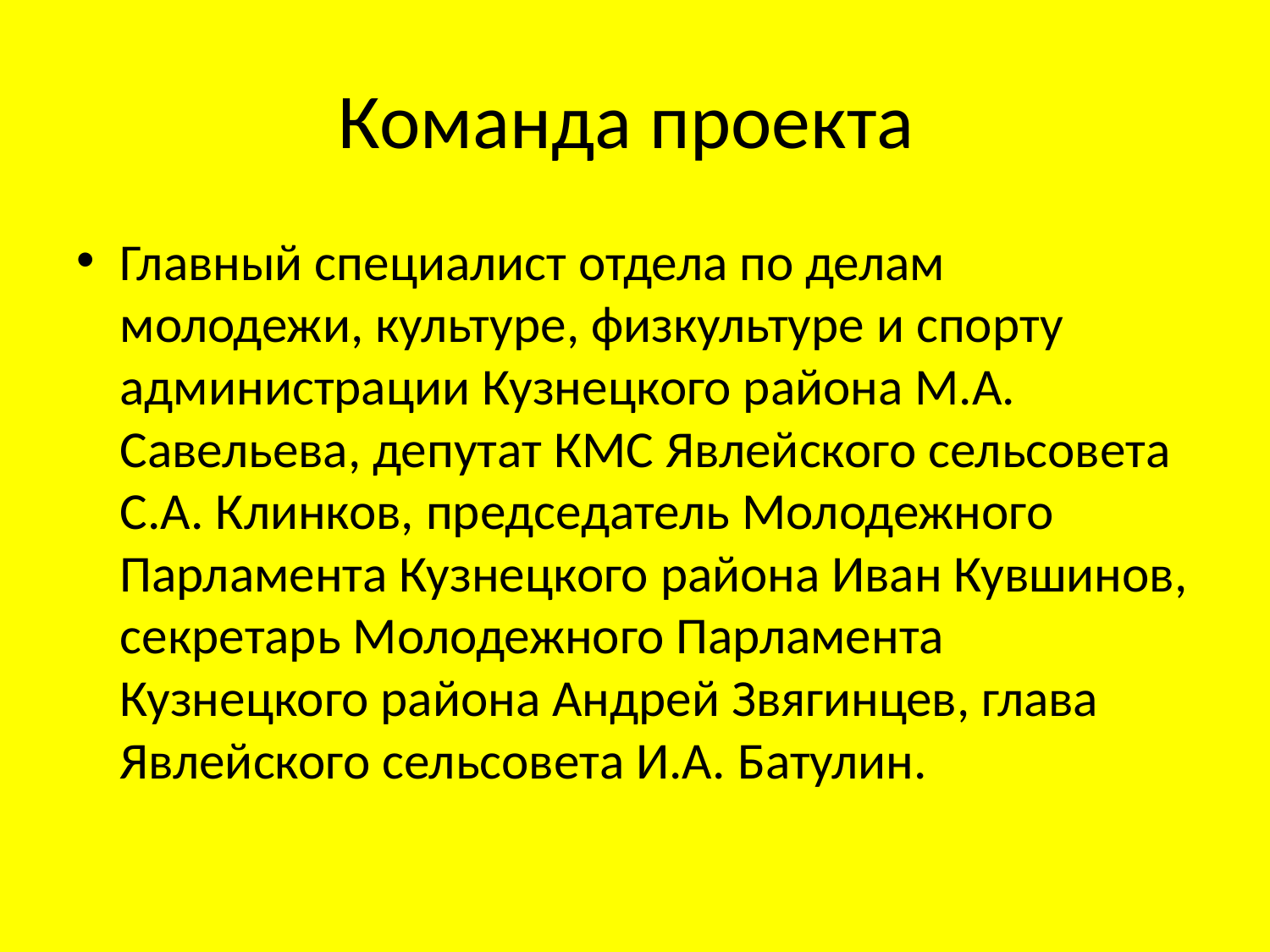

# Команда проекта
Главный специалист отдела по делам молодежи, культуре, физкультуре и спорту администрации Кузнецкого района М.А. Савельева, депутат КМС Явлейского сельсовета С.А. Клинков, председатель Молодежного Парламента Кузнецкого района Иван Кувшинов, секретарь Молодежного Парламента Кузнецкого района Андрей Звягинцев, глава Явлейского сельсовета И.А. Батулин.